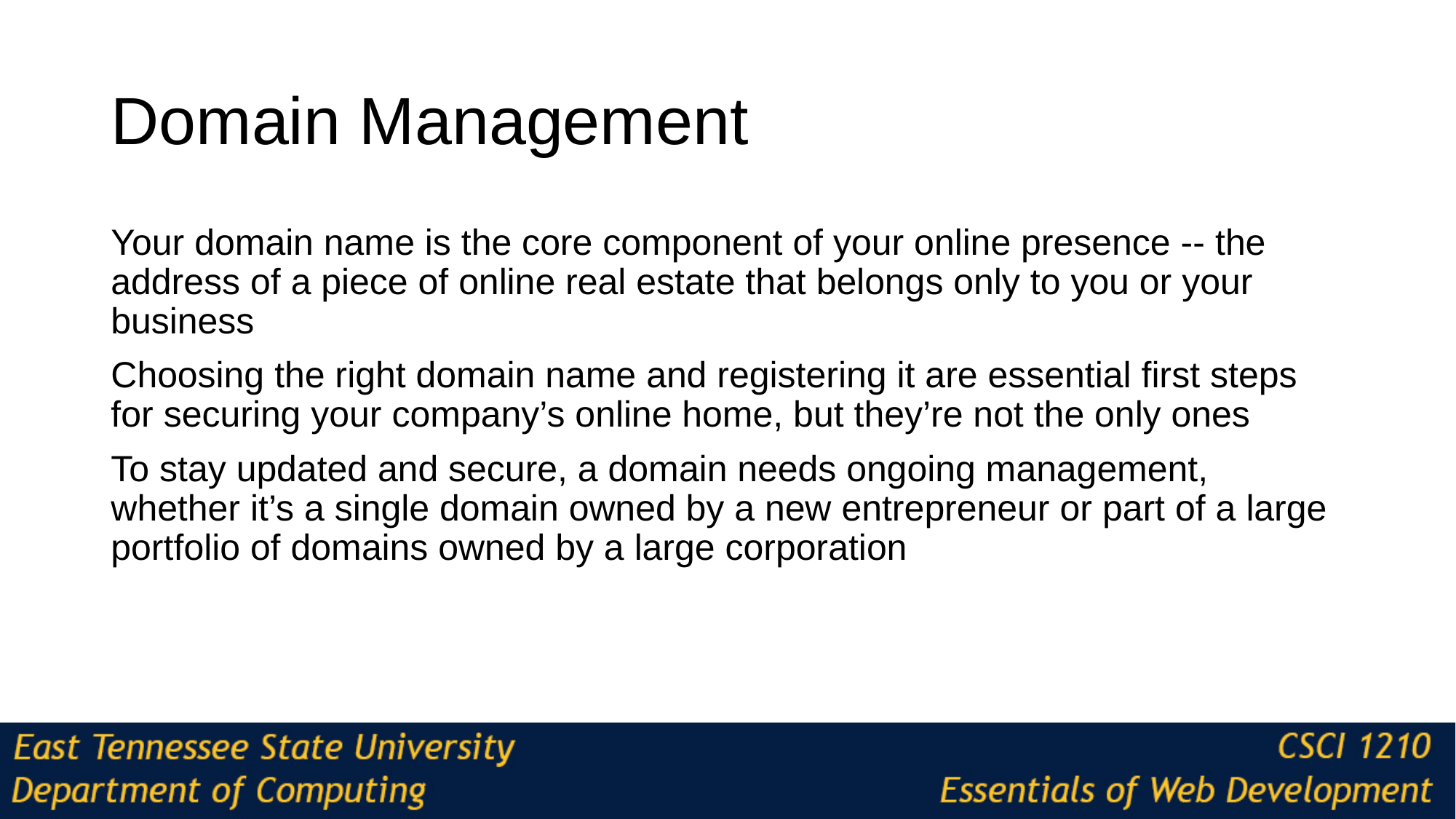

# Domain Management
Your domain name is the core component of your online presence -- the address of a piece of online real estate that belongs only to you or your business
Choosing the right domain name and registering it are essential first steps for securing your company’s online home, but they’re not the only ones
To stay updated and secure, a domain needs ongoing management, whether it’s a single domain owned by a new entrepreneur or part of a large portfolio of domains owned by a large corporation